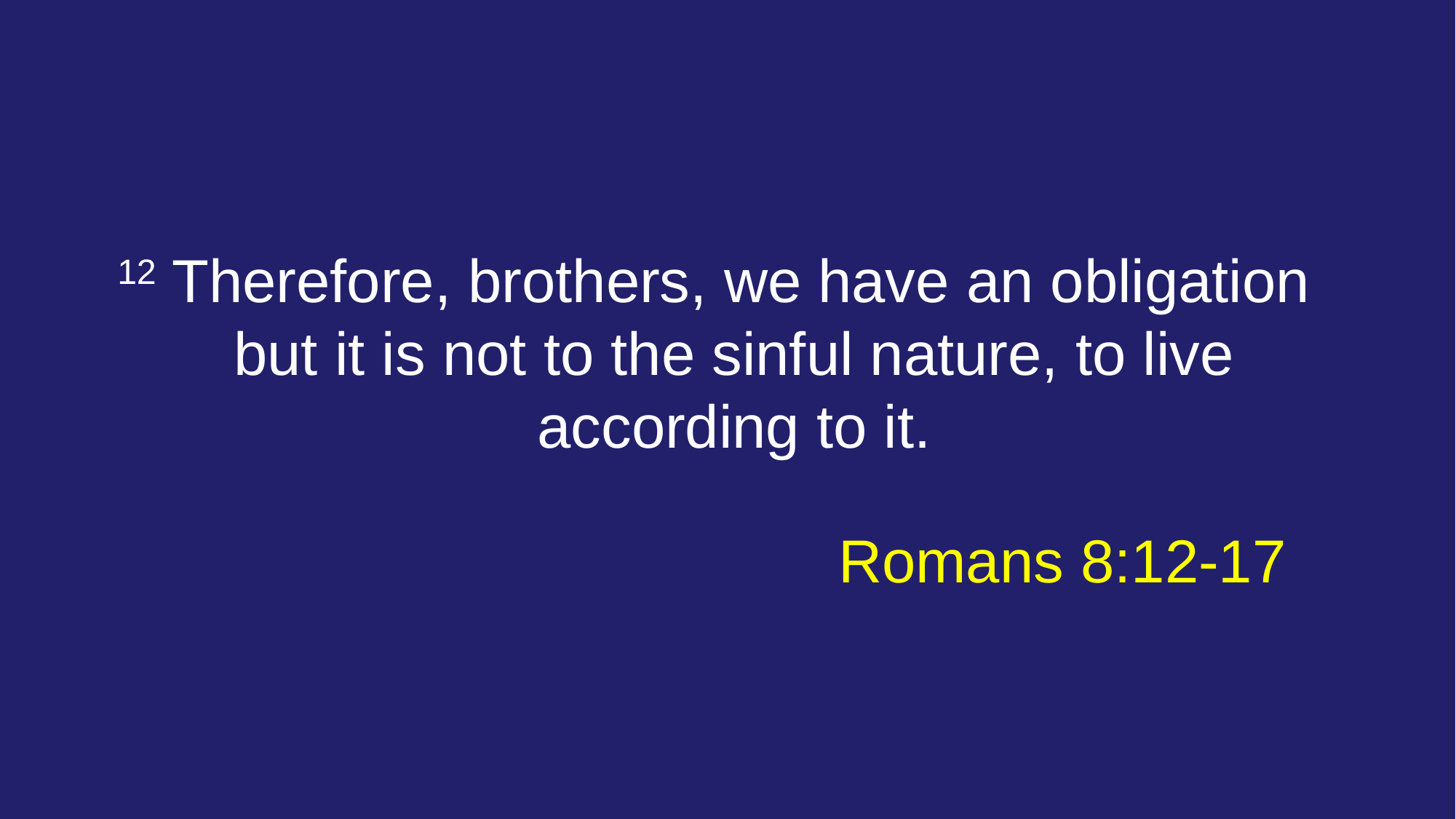

12 Therefore, brothers, we have an obligation but it is not to the sinful nature, to live according to it.
# Romans 8:12-17